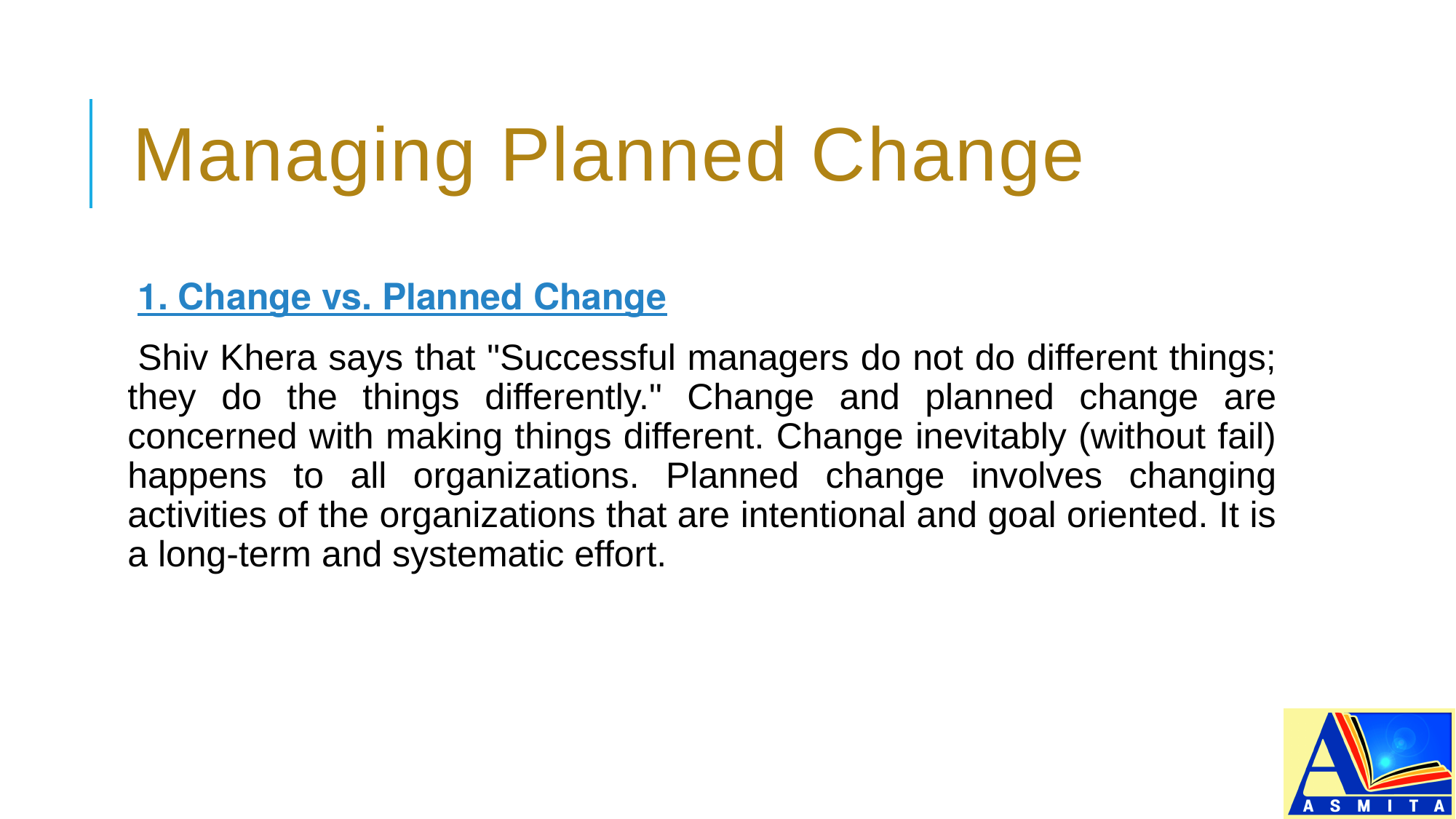

# Managing Planned Change
1. Change vs. Planned Change
Shiv Khera says that "Successful managers do not do different things; they do the things differently." Change and planned change are concerned with making things different. Change inevitably (without fail) happens to all organizations. Planned change involves changing activities of the organizations that are intentional and goal oriented. It is a long-term and systematic effort.